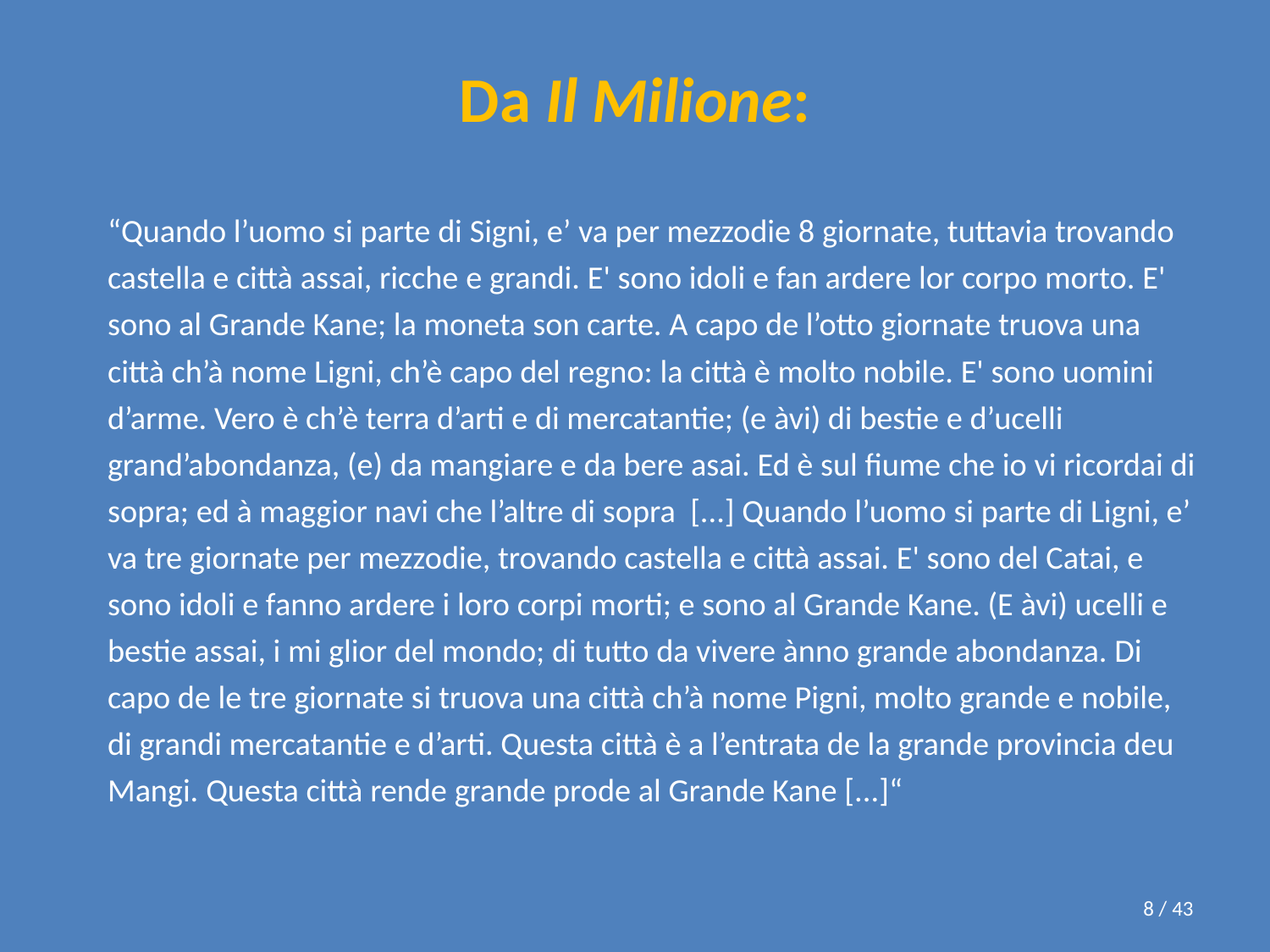

# Da Il Milione:
“Quando l’uomo si parte di Signi, e’ va per mezzodie 8 giornate, tuttavia trovando castella e città assai, ricche e grandi. E' sono idoli e fan ardere lor corpo morto. E' sono al Grande Kane; la moneta son carte. A capo de l’otto giornate truova una città ch’à nome Ligni, ch’è capo del regno: la città è molto nobile. E' sono uomini d’arme. Vero è ch’è terra d’arti e di mercatantie; (e àvi) di bestie e d’ucelli grand’abondanza, (e) da mangiare e da bere asai. Ed è sul fiume che io vi ricordai di sopra; ed à maggior navi che l’altre di sopra  [...] Quando l’uomo si parte di Ligni, e’ va tre giornate per mezzodie, trovando castella e città assai. E' sono del Catai, e sono idoli e fanno ardere i loro corpi morti; e sono al Grande Kane. (E àvi) ucelli e bestie assai, i mi glior del mondo; di tutto da vivere ànno grande abondanza. Di capo de le tre giornate si truova una città ch’à nome Pigni, molto grande e nobile, di grandi mercatantie e d’arti. Questa città è a l’entrata de la grande provincia deu Mangi. Questa città rende grande prode al Grande Kane [...]“

8 / 43